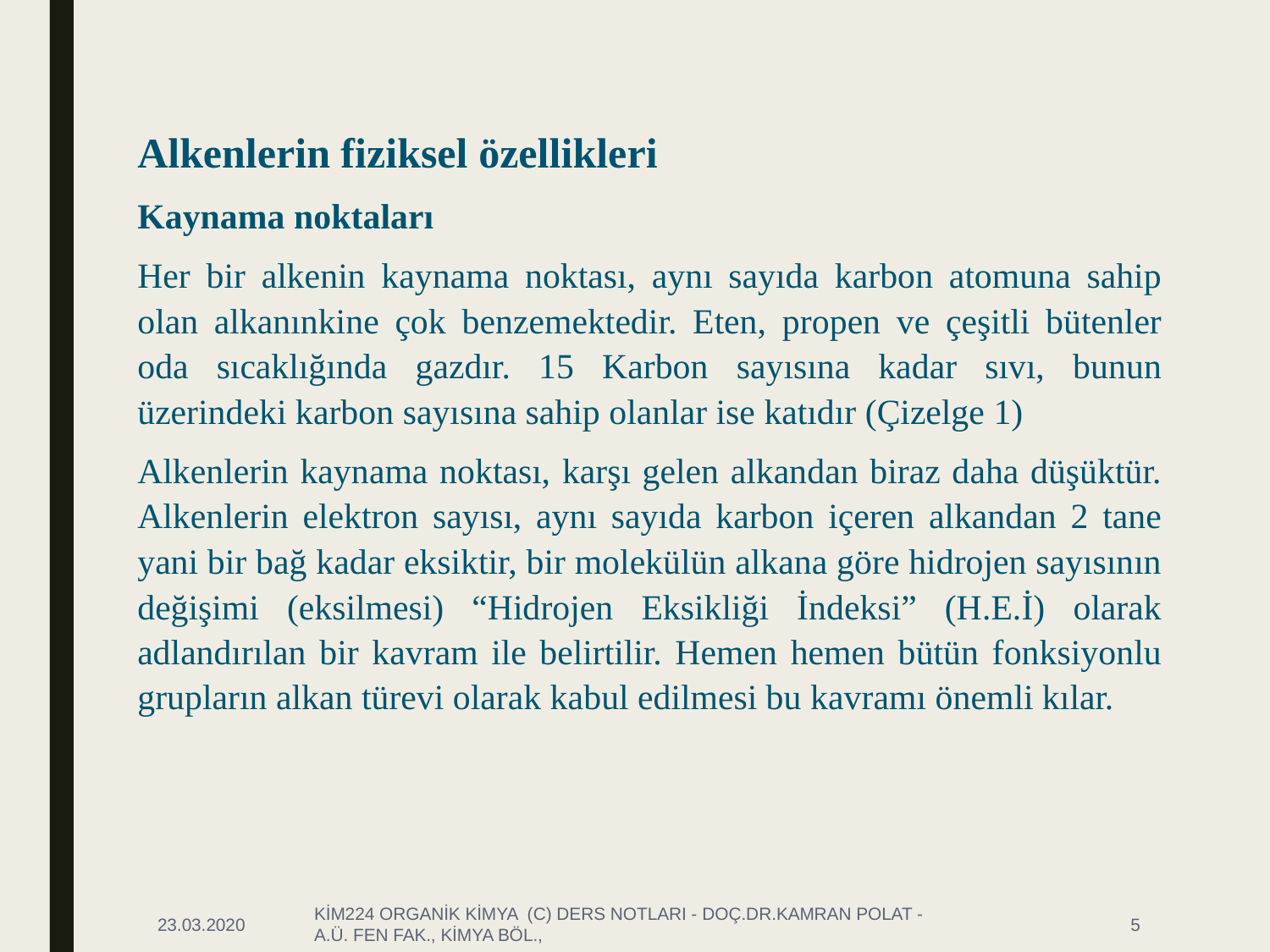

Alkenlerin fiziksel özellikleri
Kaynama noktaları
Her bir alkenin kaynama noktası, aynı sayıda karbon atomuna sahip olan alkanınkine çok benzemektedir. Eten, propen ve çeşitli bütenler oda sıcaklığında gazdır. 15 Karbon sayısına kadar sıvı, bunun üzerindeki karbon sayısına sahip olanlar ise katıdır (Çizelge 1)
Alkenlerin kaynama noktası, karşı gelen alkandan biraz daha düşüktür. Alkenlerin elektron sayısı, aynı sayıda karbon içeren alkandan 2 tane yani bir bağ kadar eksiktir, bir molekülün alkana göre hidrojen sayısının değişimi (eksilmesi) “Hidrojen Eksikliği İndeksi” (H.E.İ) olarak adlandırılan bir kavram ile belirtilir. Hemen hemen bütün fonksiyonlu grupların alkan türevi olarak kabul edilmesi bu kavramı önemli kılar.
23.03.2020
KİM224 ORGANİK KİMYA  (C) DERS NOTLARI - DOÇ.DR.KAMRAN POLAT -A.Ü. FEN FAK., KİMYA BÖL.,
5